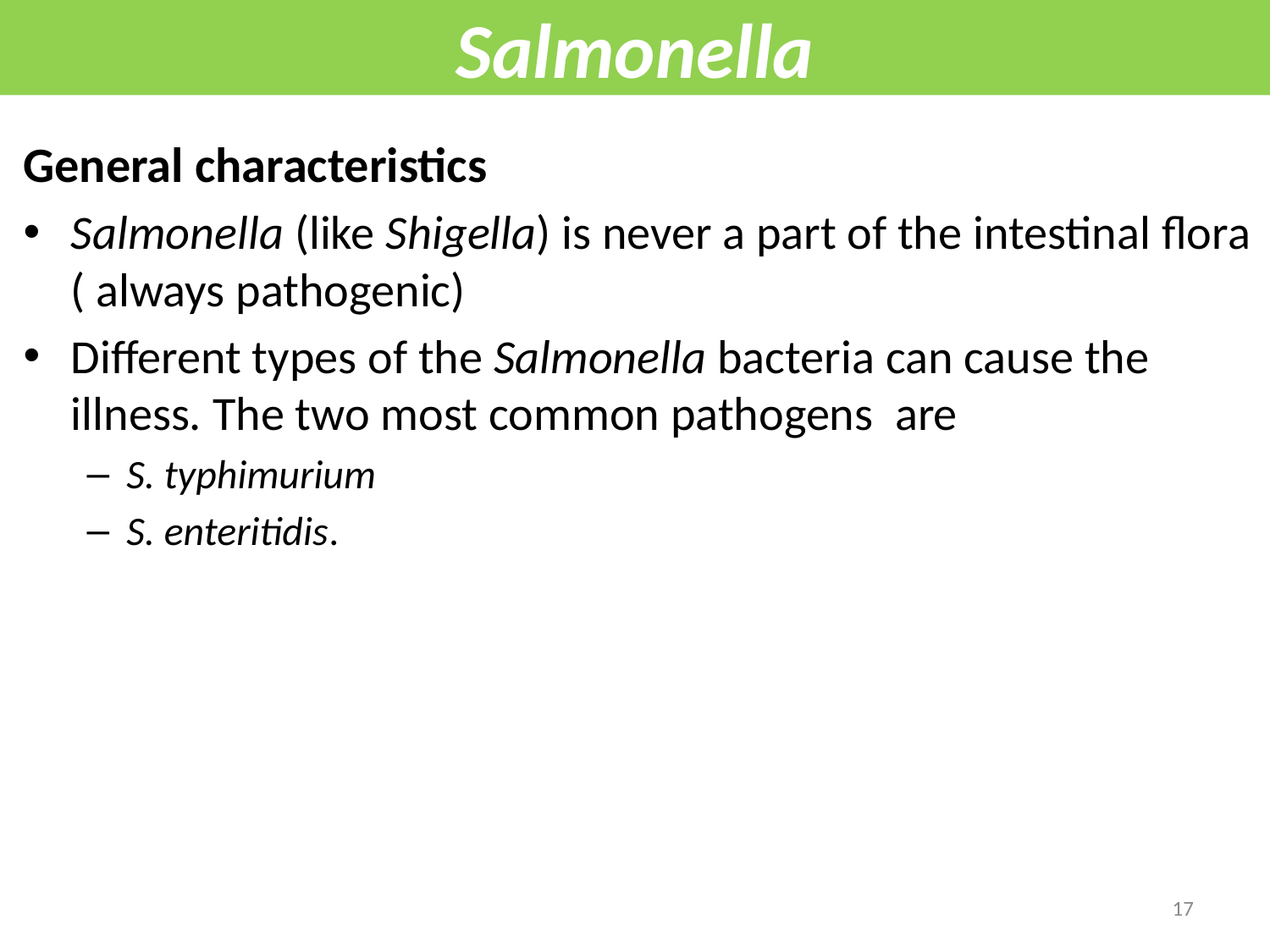

# Salmonella
General characteristics
Salmonella (like Shigella) is never a part of the intestinal flora ( always pathogenic)
Different types of the Salmonella bacteria can cause the illness. The two most common pathogens  are
S. typhimurium
S. enteritidis.

17